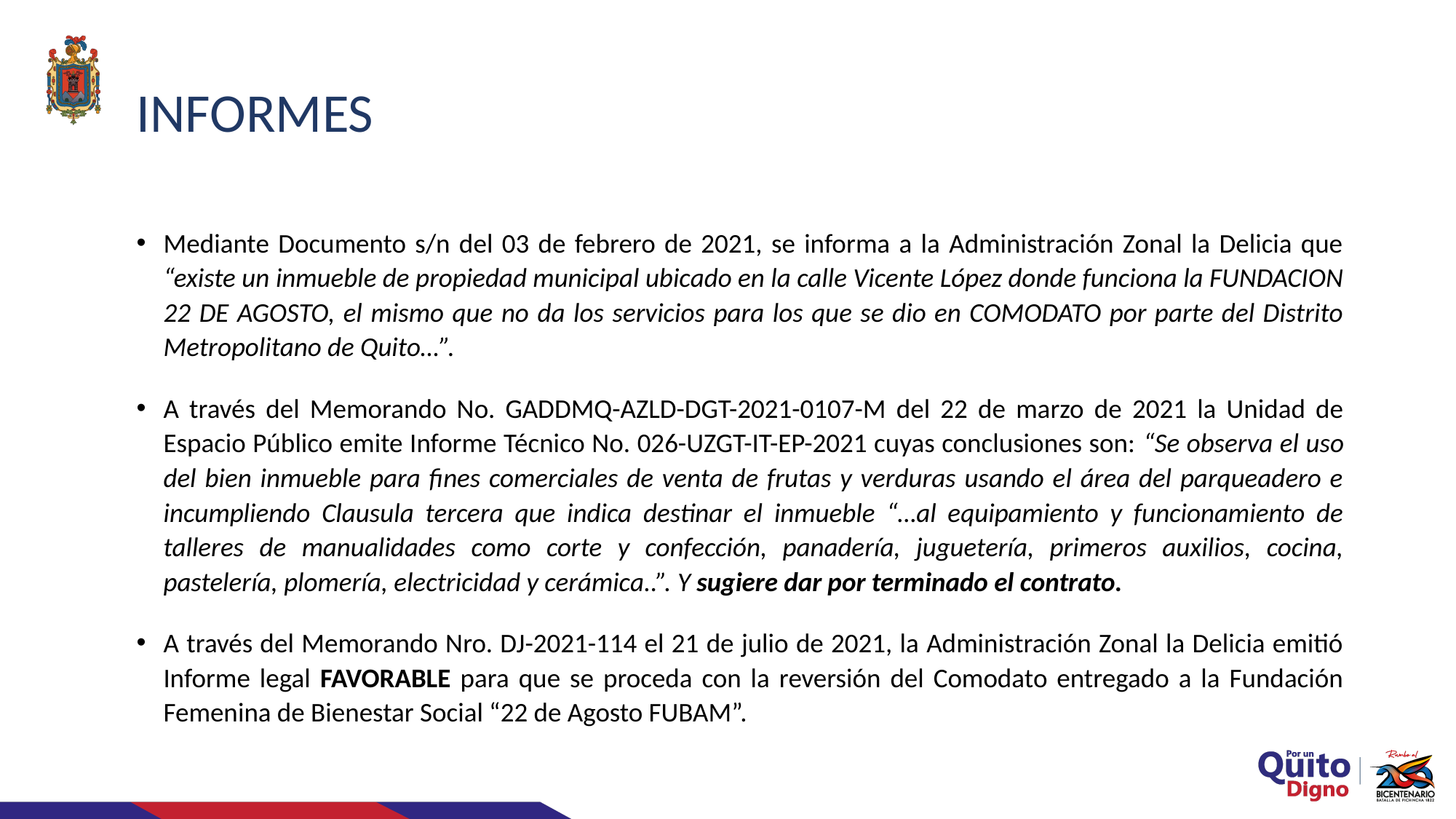

# INFORMES
Mediante Documento s/n del 03 de febrero de 2021, se informa a la Administración Zonal la Delicia que “existe un inmueble de propiedad municipal ubicado en la calle Vicente López donde funciona la FUNDACION 22 DE AGOSTO, el mismo que no da los servicios para los que se dio en COMODATO por parte del Distrito Metropolitano de Quito…”.
A través del Memorando No. GADDMQ-AZLD-DGT-2021-0107-M del 22 de marzo de 2021 la Unidad de Espacio Público emite Informe Técnico No. 026-UZGT-IT-EP-2021 cuyas conclusiones son: “Se observa el uso del bien inmueble para fines comerciales de venta de frutas y verduras usando el área del parqueadero e incumpliendo Clausula tercera que indica destinar el inmueble “…al equipamiento y funcionamiento de talleres de manualidades como corte y confección, panadería, juguetería, primeros auxilios, cocina, pastelería, plomería, electricidad y cerámica..”. Y sugiere dar por terminado el contrato.
A través del Memorando Nro. DJ-2021-114 el 21 de julio de 2021, la Administración Zonal la Delicia emitió Informe legal FAVORABLE para que se proceda con la reversión del Comodato entregado a la Fundación Femenina de Bienestar Social “22 de Agosto FUBAM”.